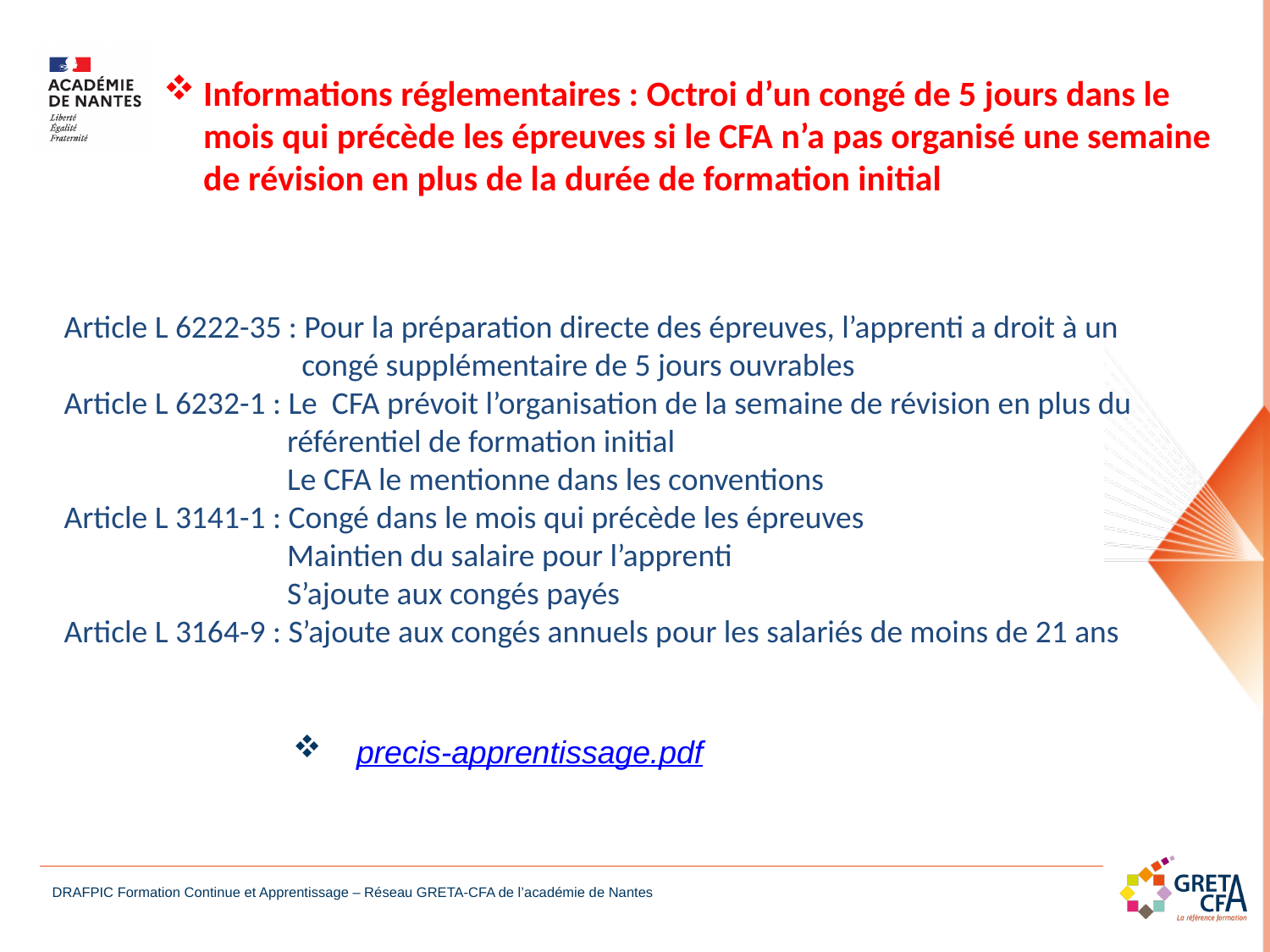

Informations réglementaires : Octroi d’un congé de 5 jours dans le mois qui précède les épreuves si le CFA n’a pas organisé une semaine de révision en plus de la durée de formation initial
Article L 6222-35 : Pour la préparation directe des épreuves, l’apprenti a droit à un
                                 congé supplémentaire de 5 jours ouvrables
Article L 6232-1 : Le  CFA prévoit l’organisation de la semaine de révision en plus du
                               référentiel de formation initial
                               Le CFA le mentionne dans les conventions
Article L 3141-1 : Congé dans le mois qui précède les épreuves
                               Maintien du salaire pour l’apprenti
                               S’ajoute aux congés payés
Article L 3164-9 : S’ajoute aux congés annuels pour les salariés de moins de 21 ans

precis-apprentissage.pdf